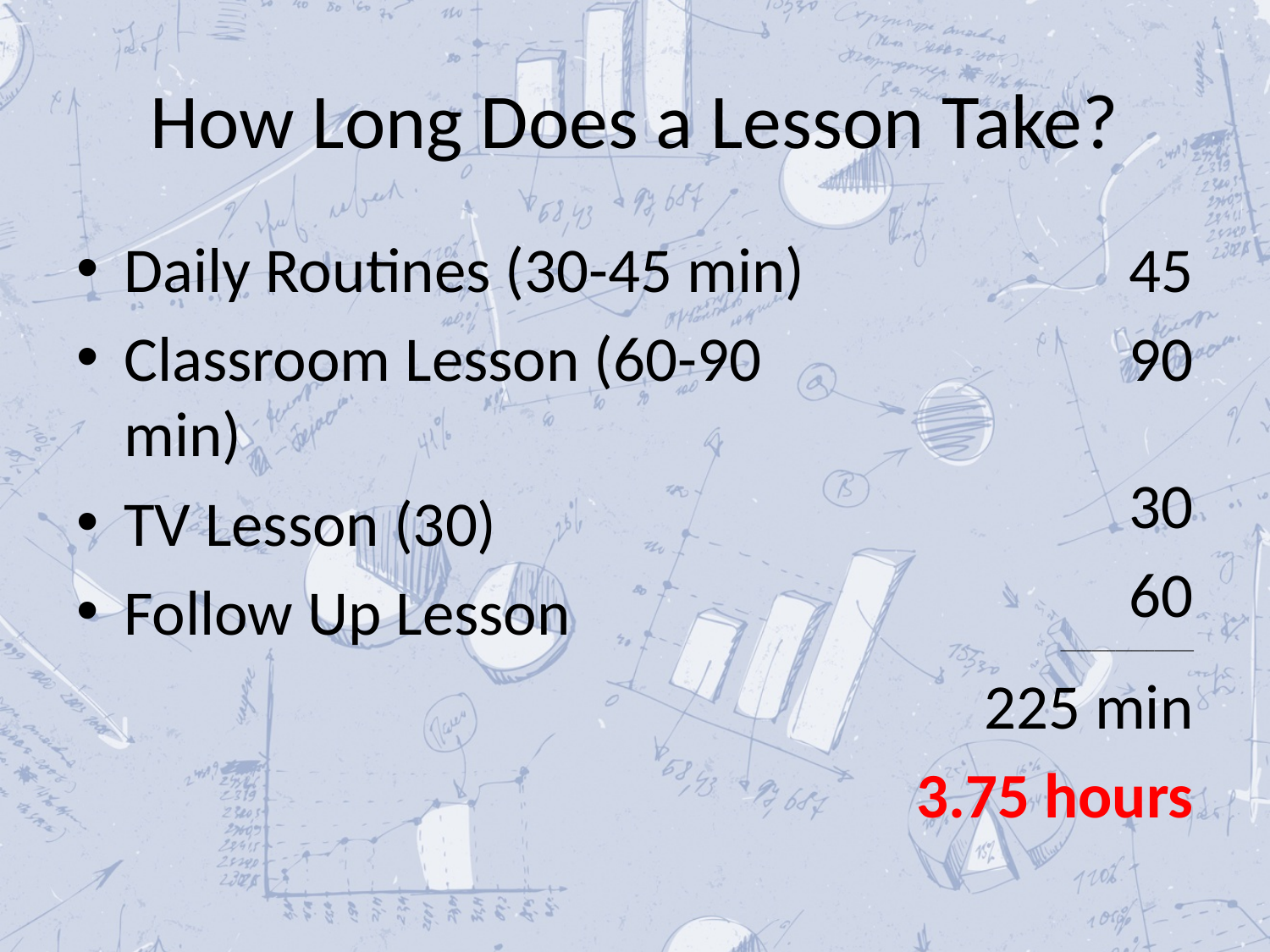

# How Long Does a Lesson Take?
45
90

30
60
_________________
225 min
3.75 hours
Daily Routines (30-45 min)
Classroom Lesson (60-90 min)
TV Lesson (30)
Follow Up Lesson